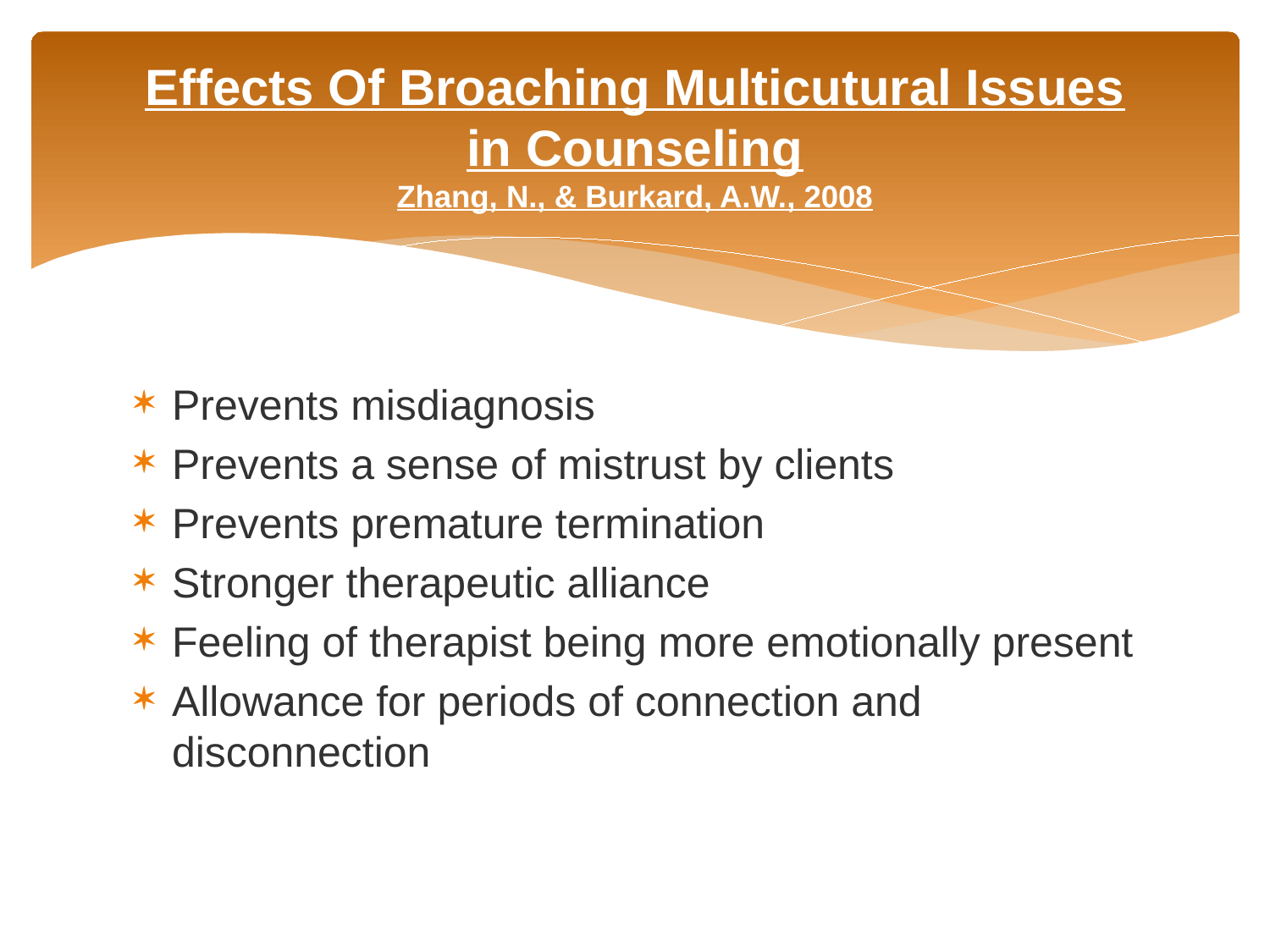

# Effects Of Broaching Multicutural Issues in Counseling Zhang, N., & Burkard, A.W., 2008
Prevents misdiagnosis
Prevents a sense of mistrust by clients
Prevents premature termination
Stronger therapeutic alliance
Feeling of therapist being more emotionally present
Allowance for periods of connection and disconnection